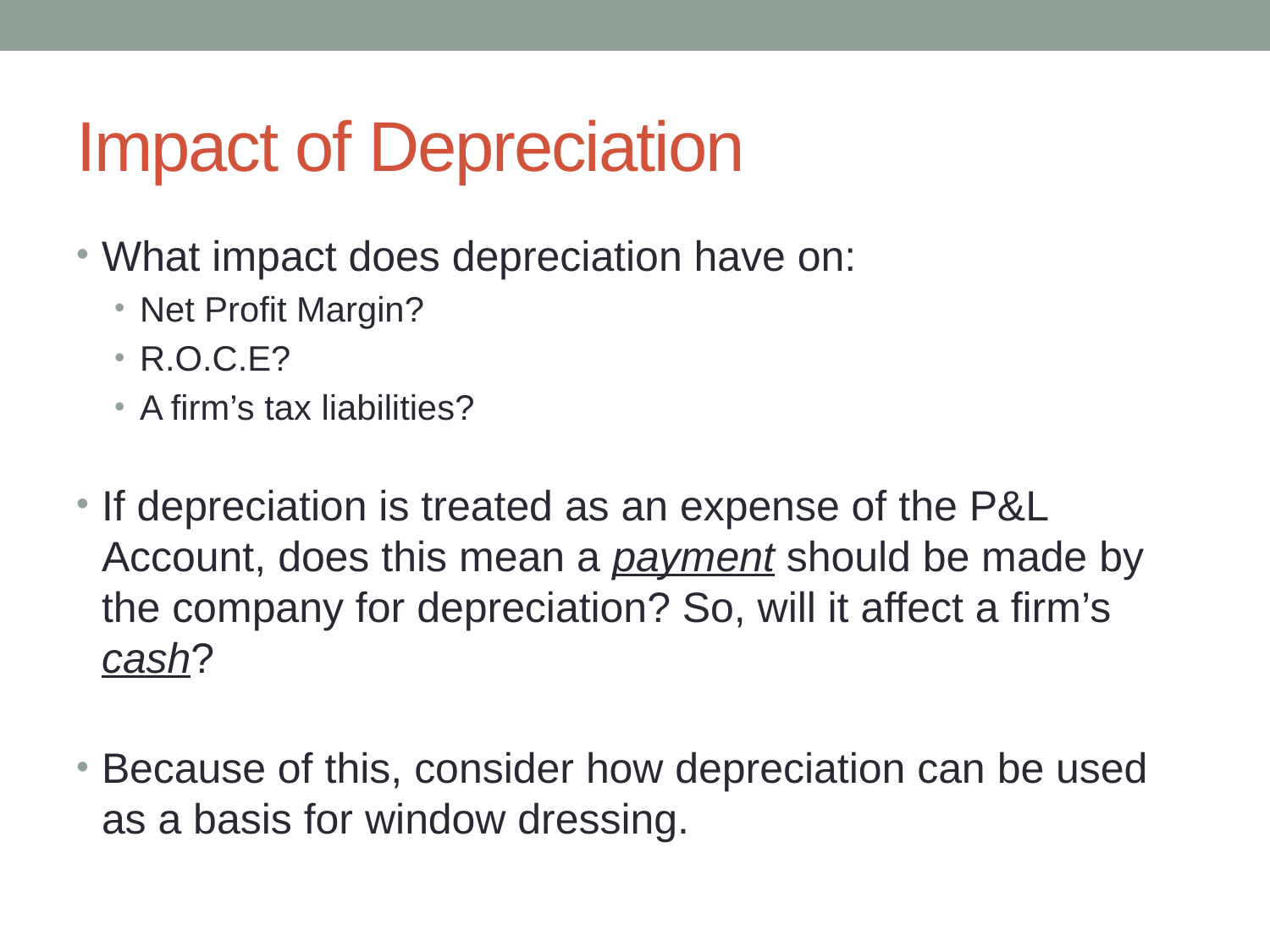

# Impact of Depreciation
What impact does depreciation have on:
Net Profit Margin?
R.O.C.E?
A firm’s tax liabilities?
If depreciation is treated as an expense of the P&L Account, does this mean a payment should be made by the company for depreciation? So, will it affect a firm’s cash?
Because of this, consider how depreciation can be used as a basis for window dressing.